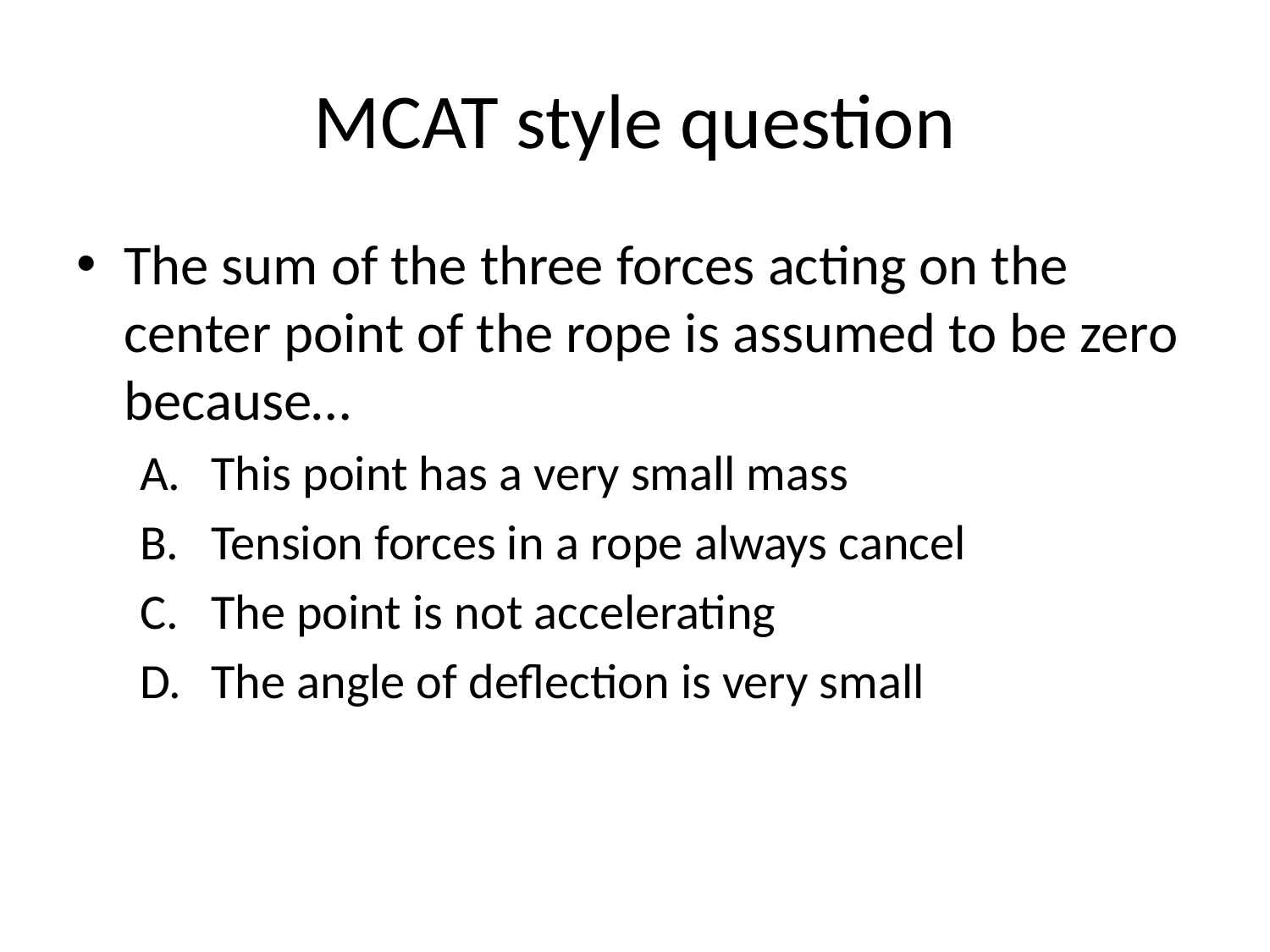

# MCAT style question
The sum of the three forces acting on the center point of the rope is assumed to be zero because…
This point has a very small mass
Tension forces in a rope always cancel
The point is not accelerating
The angle of deflection is very small